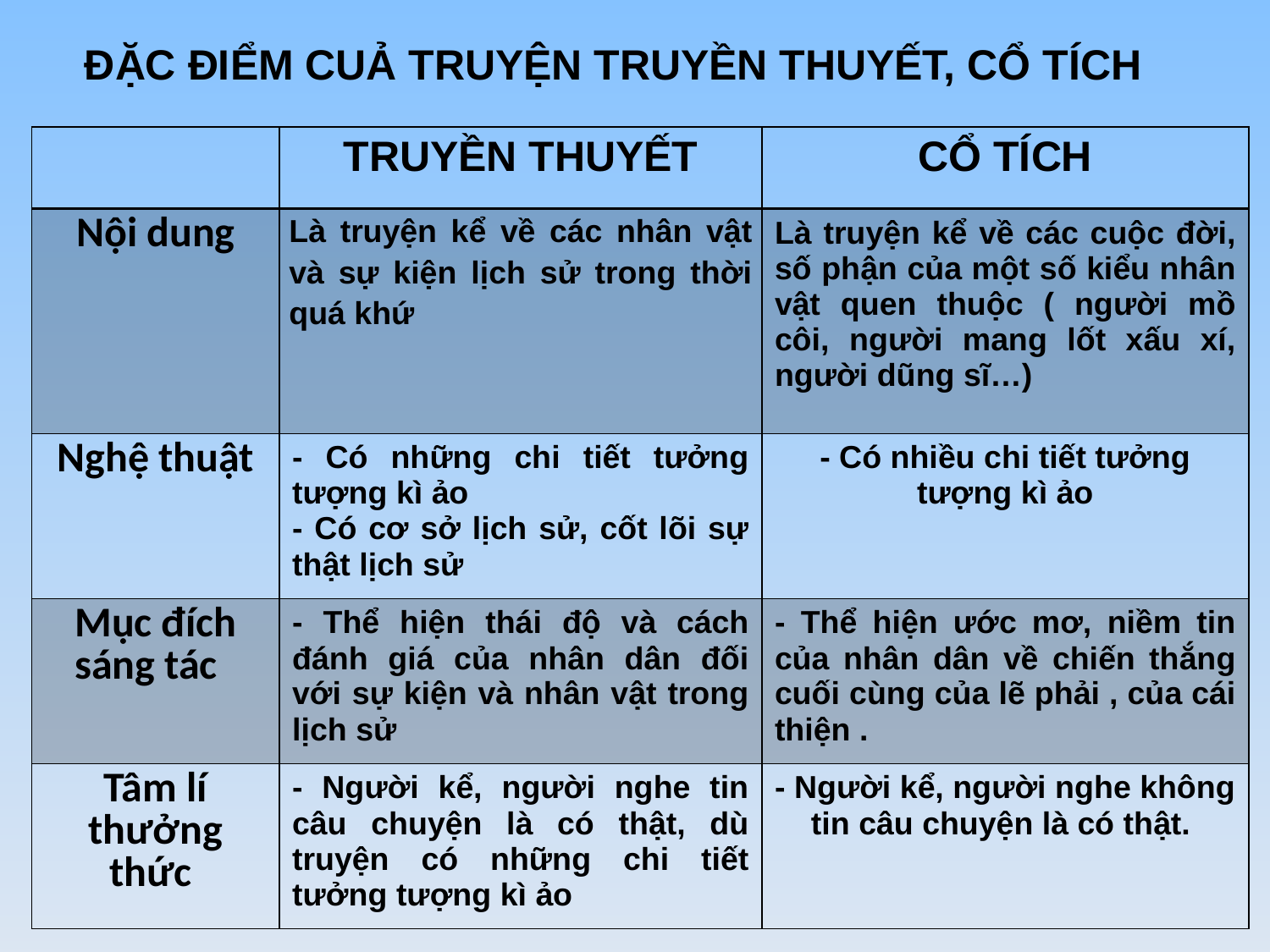

ĐẶC ĐIỂM CUẢ TRUYỆN TRUYỀN THUYẾT, CỔ TÍCH
|  | TRUYỀN THUYẾT | CỔ TÍCH |
| --- | --- | --- |
| Nội dung | Là truyện kể về các nhân vật và sự kiện lịch sử trong thời quá khứ | Là truyện kể về các cuộc đời, số phận của một số kiểu nhân vật quen thuộc ( người mồ côi, người mang lốt xấu xí, người dũng sĩ…) |
| Nghệ thuật | - Có những chi tiết tưởng tượng kì ảo - Có cơ sở lịch sử, cốt lõi sự thật lịch sử | - Có nhiều chi tiết tưởng tượng kì ảo |
| Mục đích sáng tác | - Thể hiện thái độ và cách đánh giá của nhân dân đối với sự kiện và nhân vật trong lịch sử | - Thể hiện ước mơ, niềm tin của nhân dân về chiến thắng cuối cùng của lẽ phải , của cái thiện . |
| Tâm lí thưởng thức | - Người kể, người nghe tin câu chuyện là có thật, dù truyện có những chi tiết tưởng tượng kì ảo | - Người kể, người nghe không tin câu chuyện là có thật. |